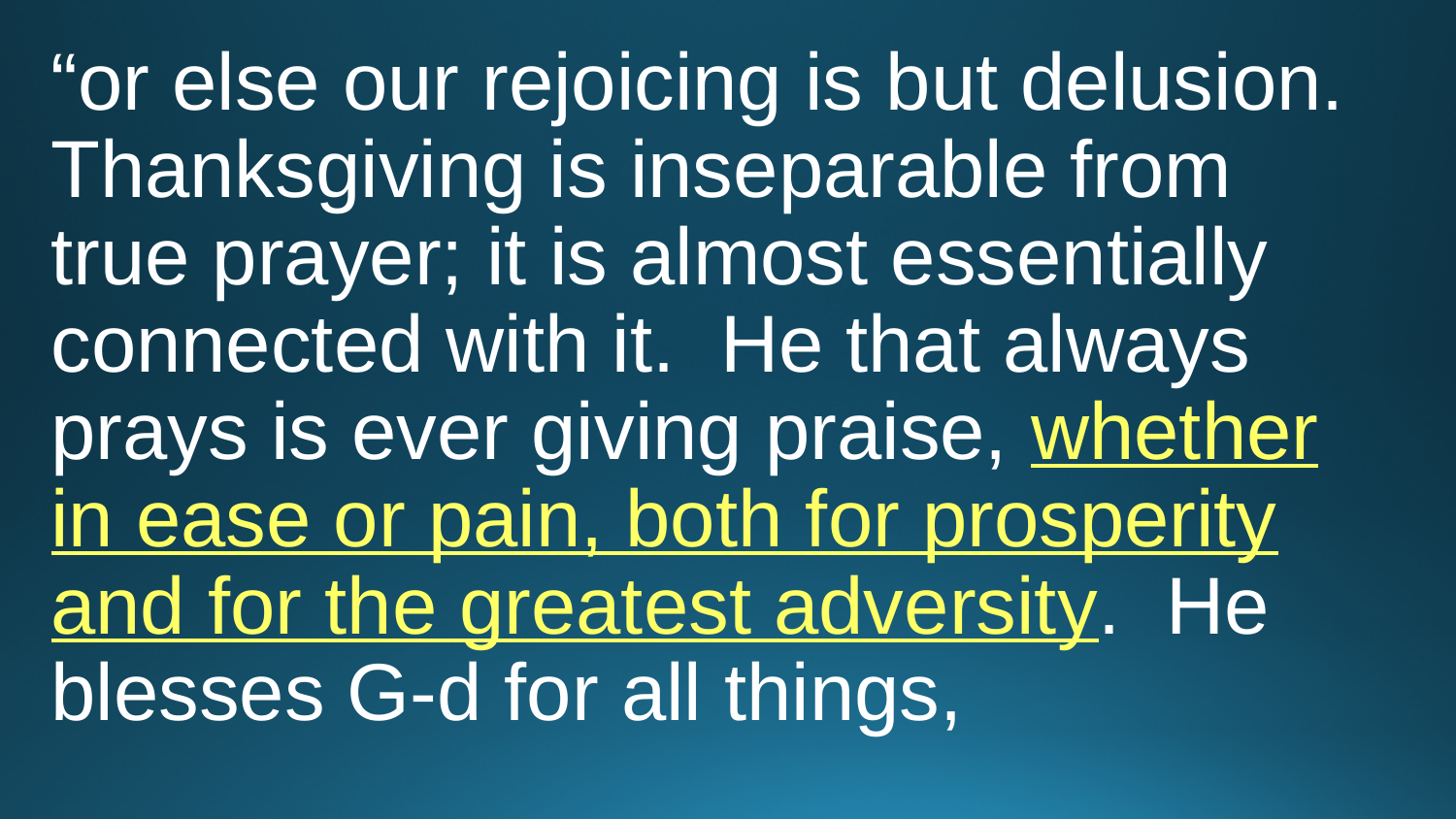

“or else our rejoicing is but delusion.  Thanksgiving is inseparable from true prayer; it is almost essentially connected with it.  He that always prays is ever giving praise, whether in ease or pain, both for prosperity and for the greatest adversity.  He blesses G-d for all things,